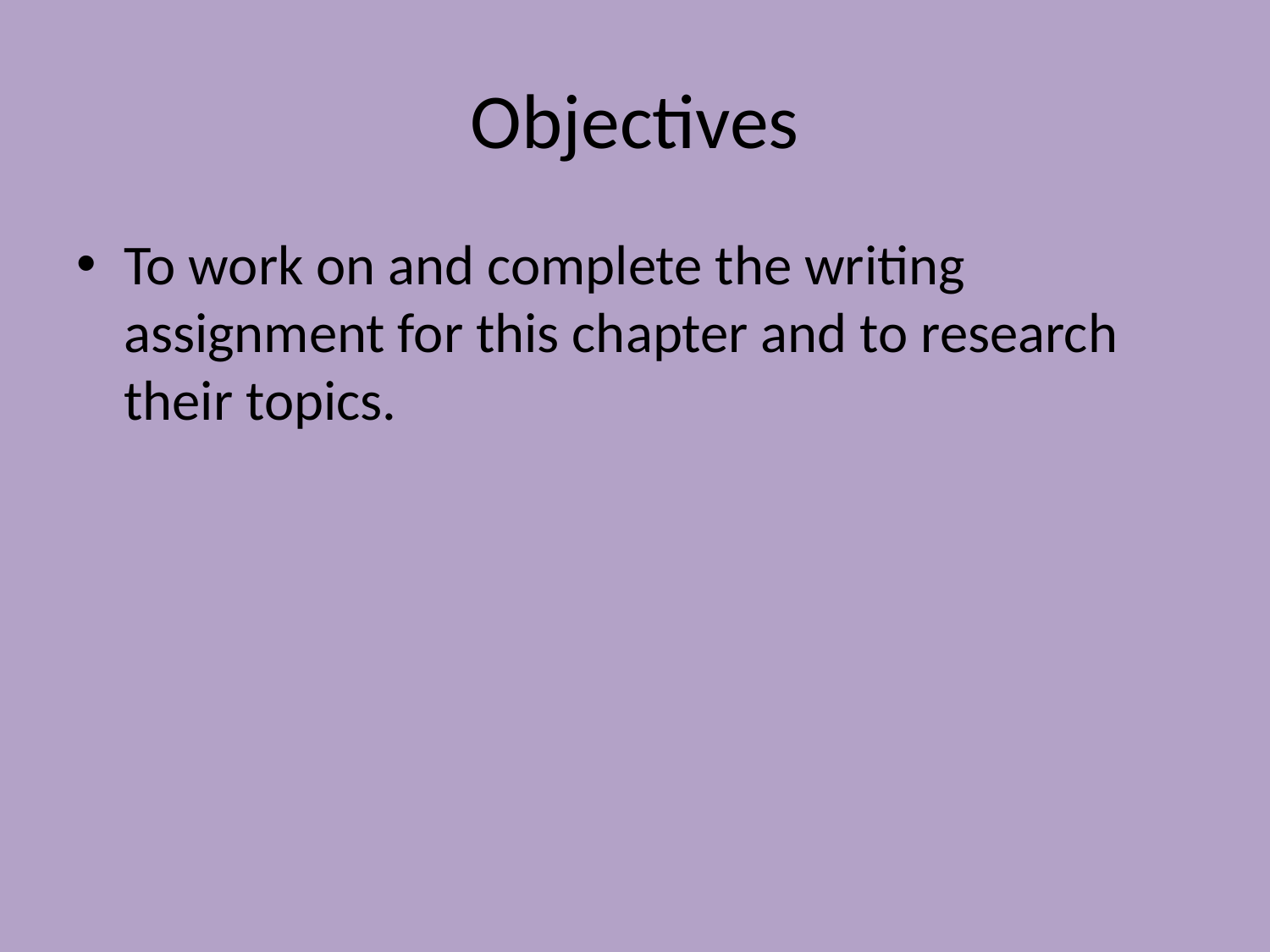

# Objectives
To work on and complete the writing assignment for this chapter and to research their topics.